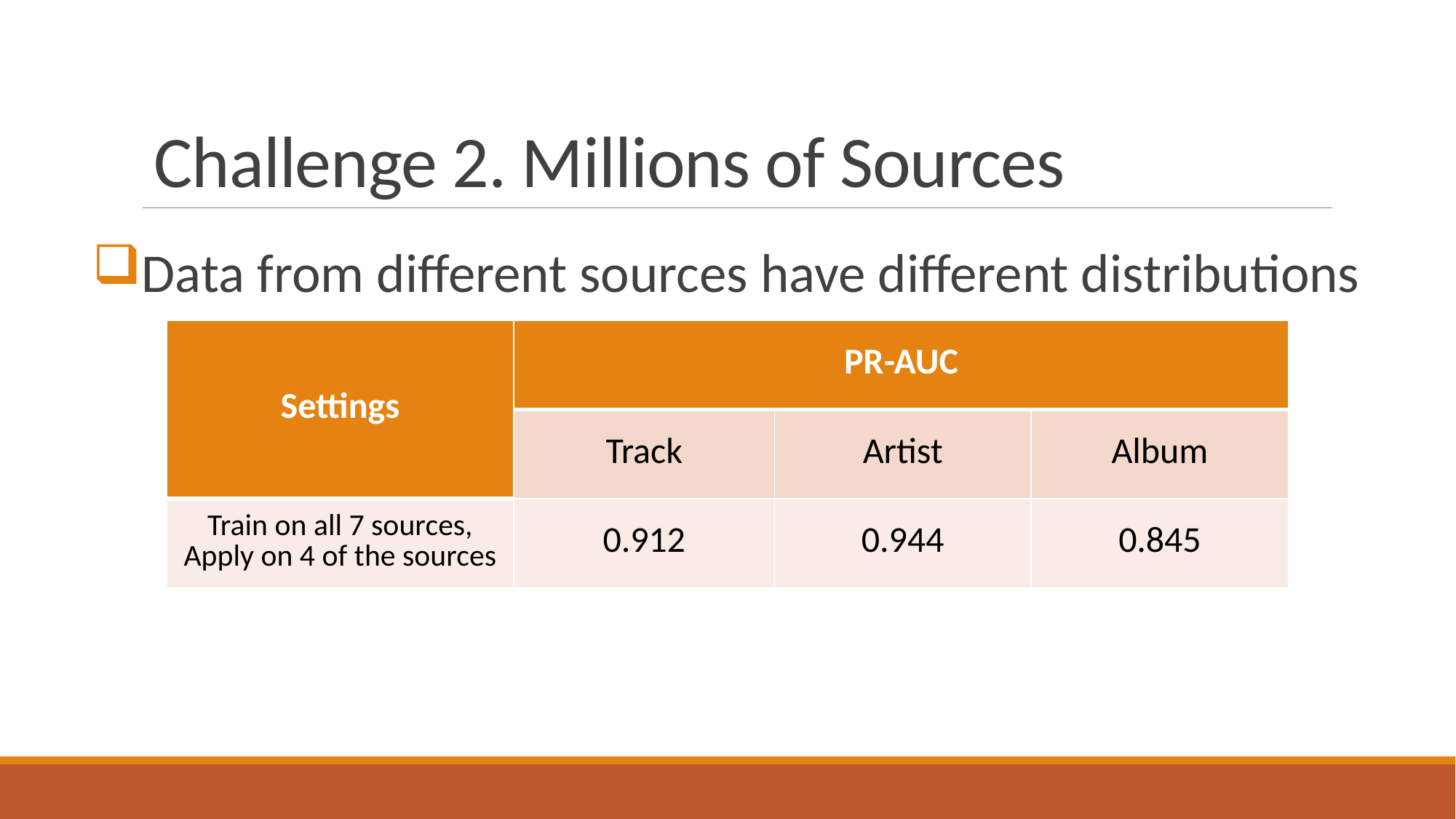

# Challenge 2. Millions of Sources
Data from different sources have different distributions

| Settings | PR-AUC |  |  |
| --- | --- | --- | --- |
|  | Track | Artist | Album |
| Train on all 7 sources, Apply on 4 of the sources | 0.912 | 0.944 | 0.845 |